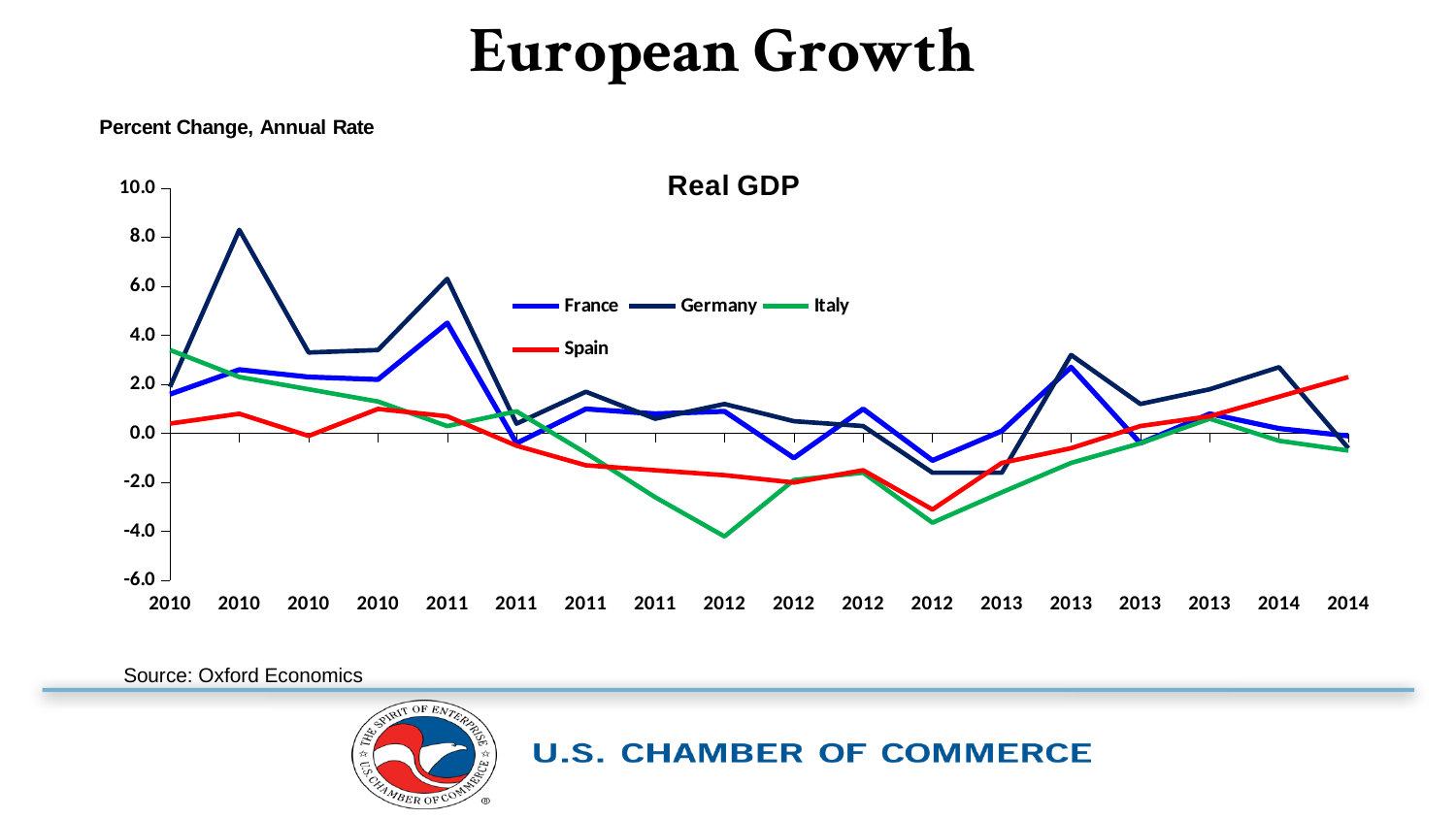

European Growth

### Chart

| Category | France  | Germany | Italy  | Spain |
|---|---|---|---|---|
| 2010 | 1.6 | 1.9 | 3.4 | 0.400219952629822 |
| 2010 | 2.6 | 8.3 | 2.3 | 0.802440445572578 |
| 2010 | 2.3 | 3.3 | 1.8 | -0.1 |
| 2010 | 2.2 | 3.4 | 1.3 | 1.0 |
| 2011 | 4.5 | 6.3 | 0.3 | 0.7 |
| 2011 | -0.4 | 0.4 | 0.9 | -0.5 |
| 2011 | 1.0 | 1.7 | -0.8 | -1.3 |
| 2011 | 0.8 | 0.6 | -2.6 | -1.5 |
| 2012 | 0.9 | 1.2 | -4.2 | -1.7 |
| 2012 | -1.0 | 0.5 | -1.9 | -2.0 |
| 2012 | 1.0 | 0.3 | -1.6 | -1.5 |
| 2012 | -1.1 | -1.6 | -3.64058342110785 | -3.1 |
| 2013 | 0.1 | -1.6 | -2.4 | -1.2 |
| 2013 | 2.7 | 3.2 | -1.2 | -0.6 |
| 2013 | -0.4 | 1.2 | -0.4 | 0.3 |
| 2013 | 0.8 | 1.8 | 0.6 | 0.7 |
| 2014 | 0.2 | 2.7 | -0.3 | 1.5 |
| 2014 | -0.1 | -0.6 | -0.7 | 2.3 |
Source: Oxford Economics